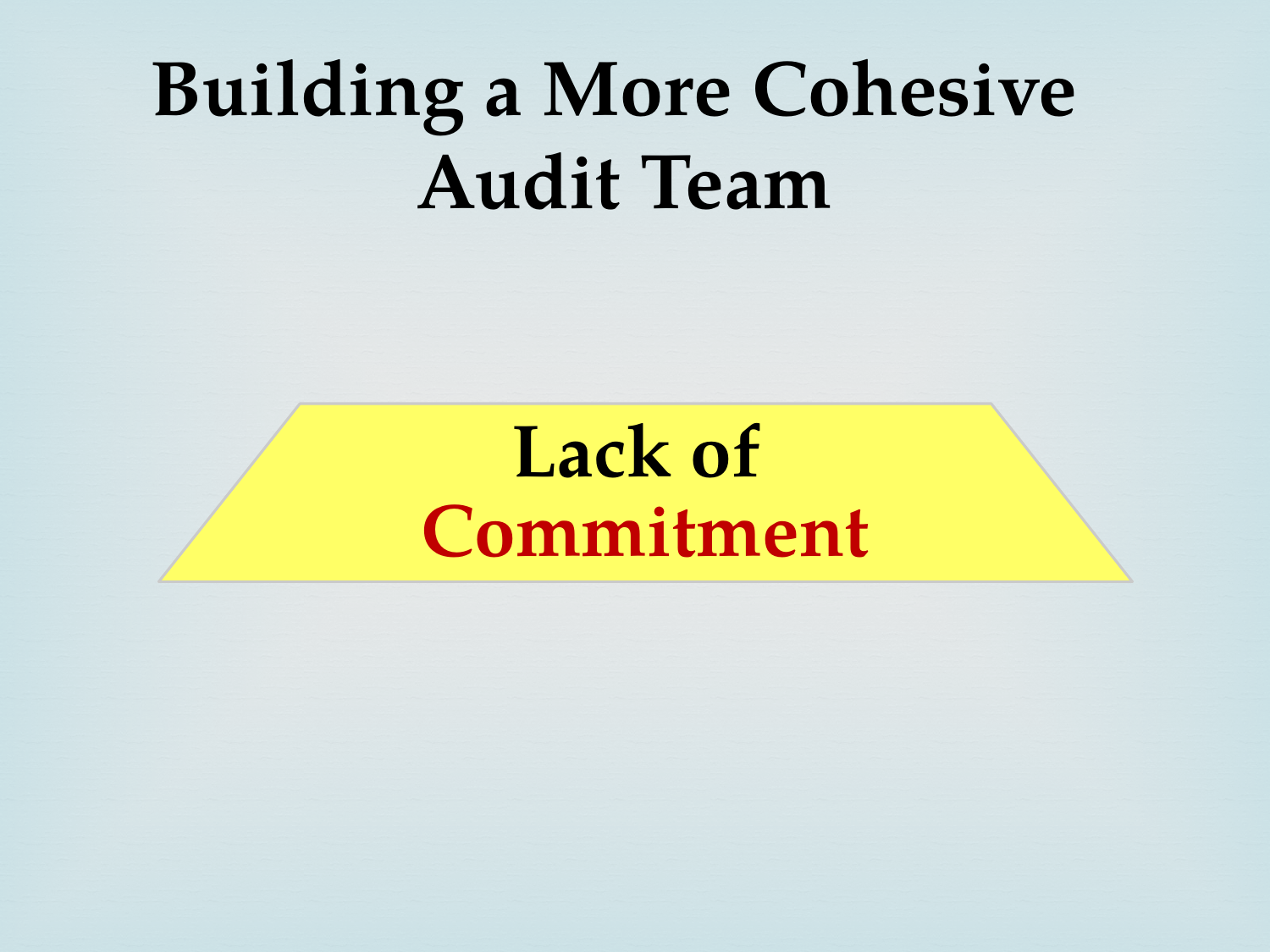

Building a More Cohesive
Audit Team

Lack of
Commitment